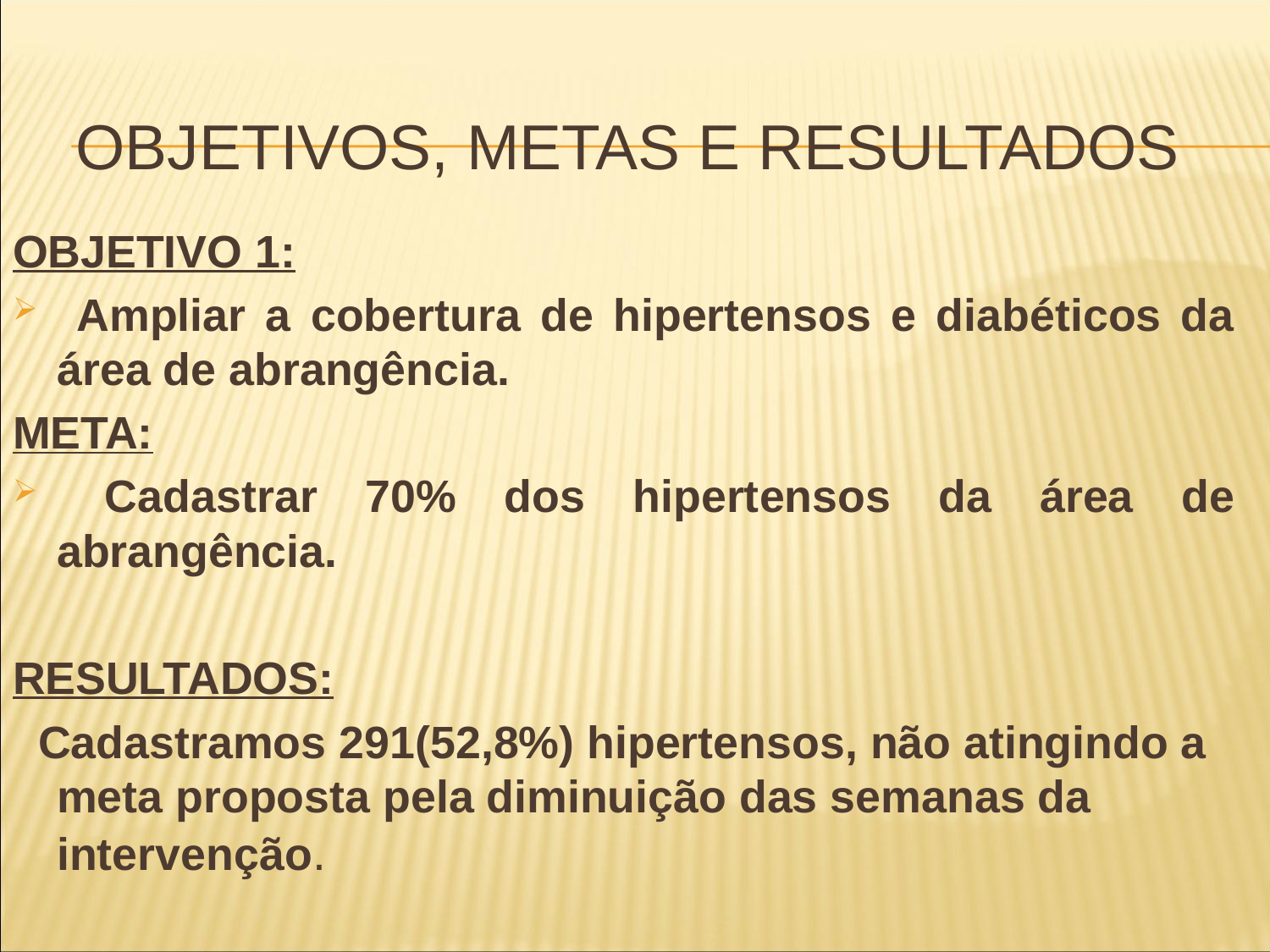

# Objetivos, metas e resultados
OBJETIVO 1:
 Ampliar a cobertura de hipertensos e diabéticos da área de abrangência.
META:
 Cadastrar 70% dos hipertensos da área de abrangência.

RESULTADOS:
  Cadastramos 291(52,8%) hipertensos, não atingindo a meta proposta pela diminuição das semanas da intervenção.